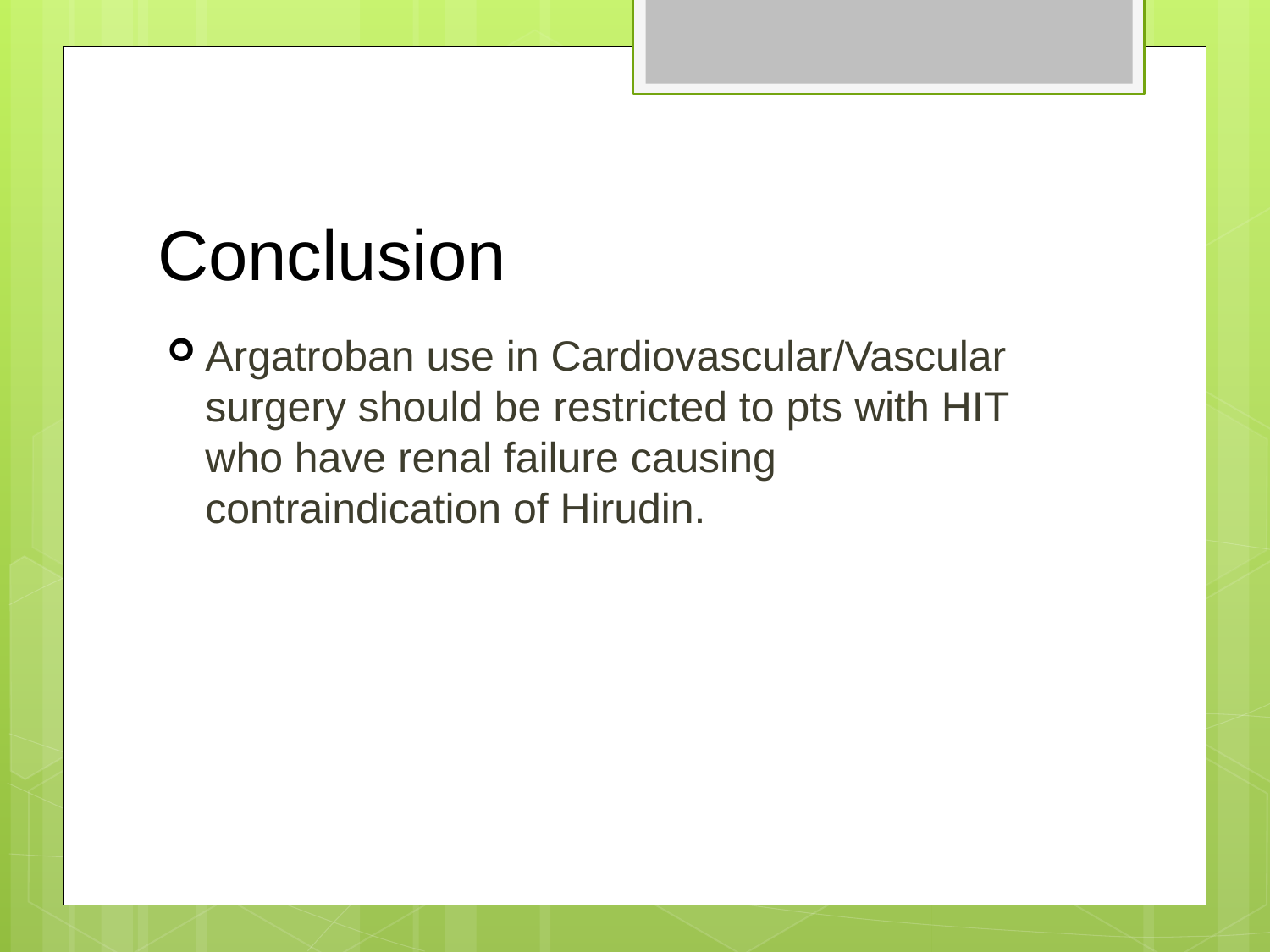

# Conclusion
Argatroban use in Cardiovascular/Vascular surgery should be restricted to pts with HIT who have renal failure causing contraindication of Hirudin.